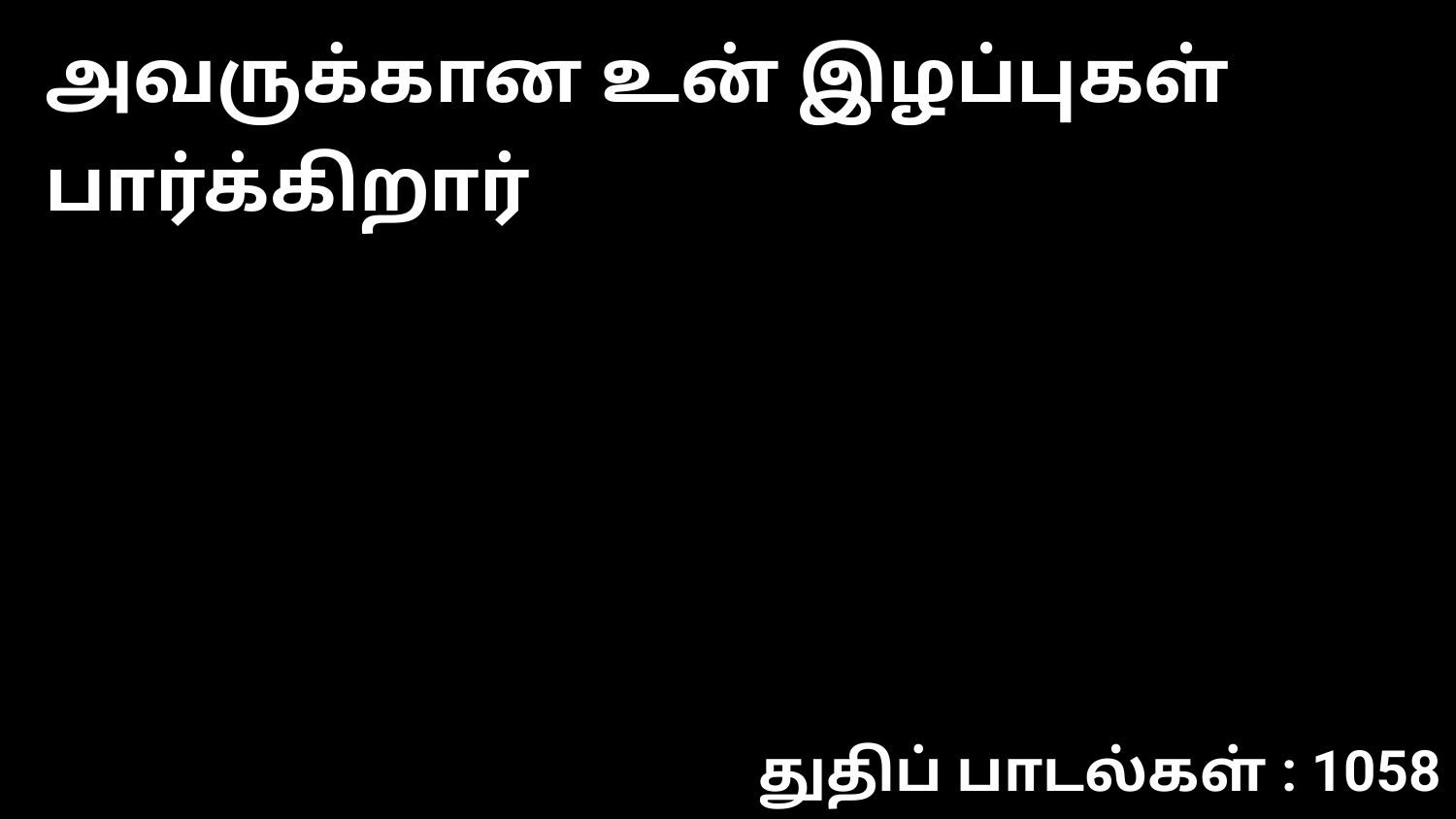

அவருக்கான உன் இழப்புகள் பார்க்கிறார்
துதிப் பாடல்கள் : 1058